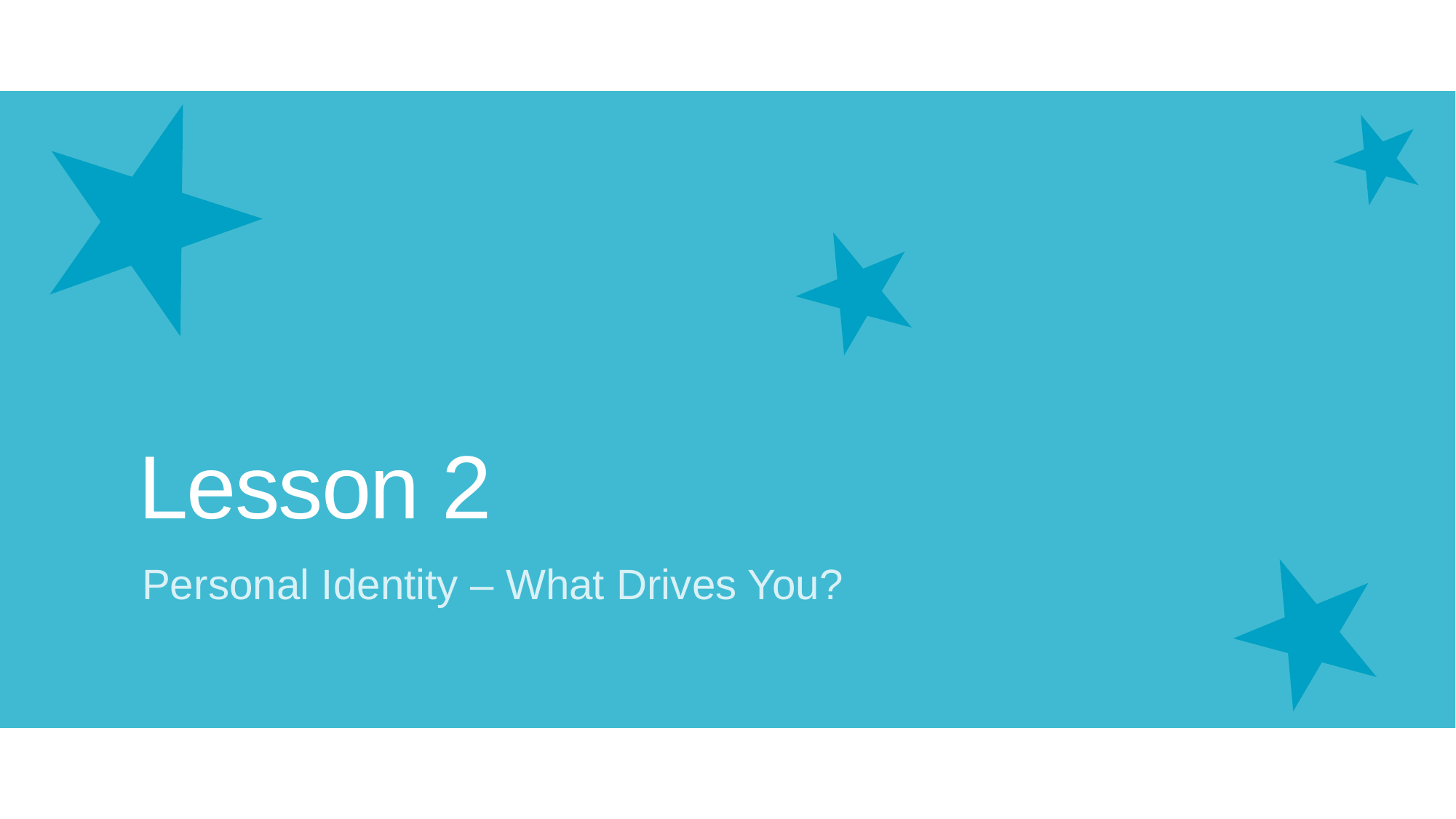

# Lesson 2
Personal Identity – What Drives You?